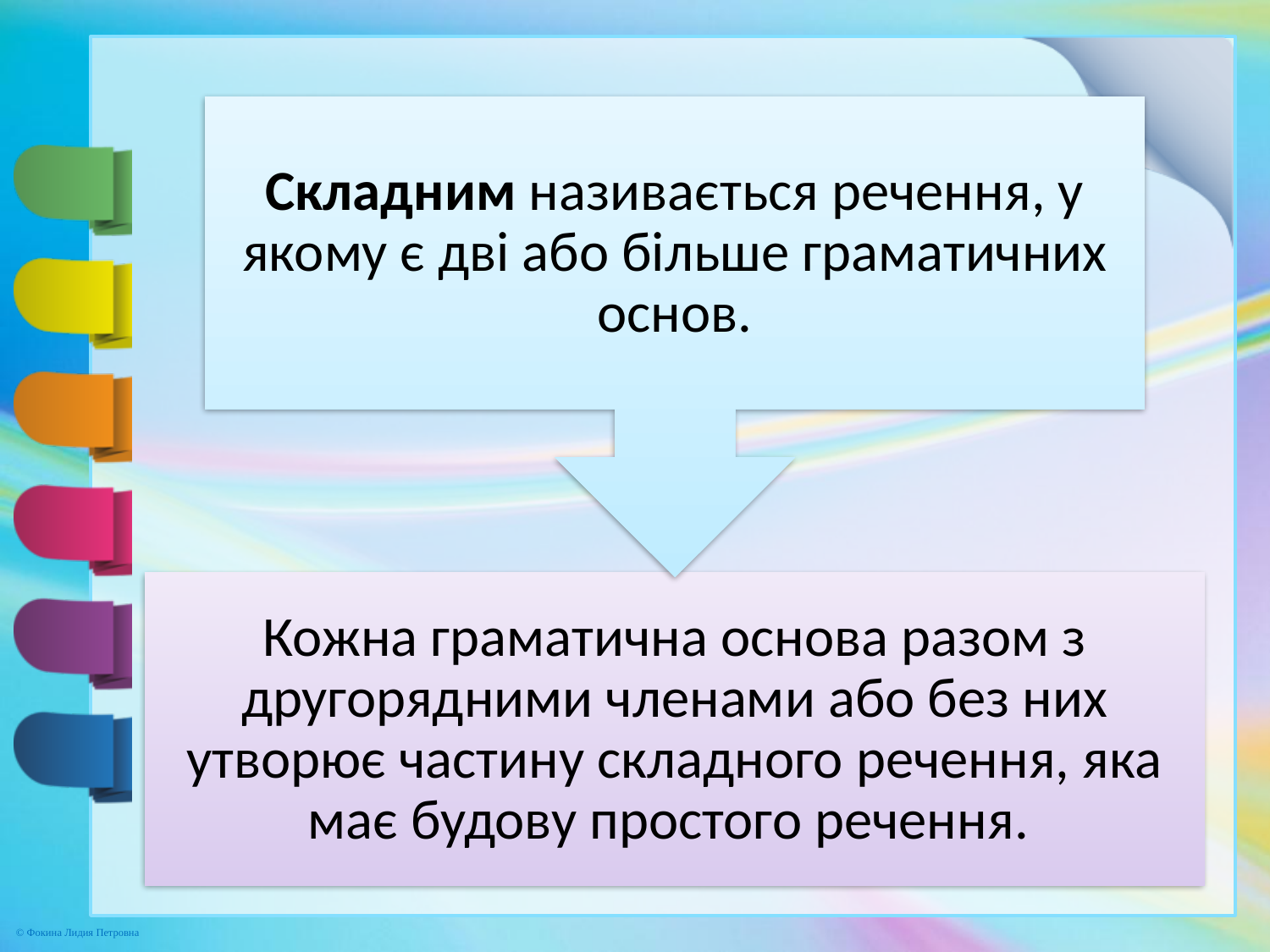

Кожна граматична основа разом з другорядними членами або без них утворює частину складного речення, яка має будову простого речення.
Складним називається речення, у якому є дві або більше граматичних основ.